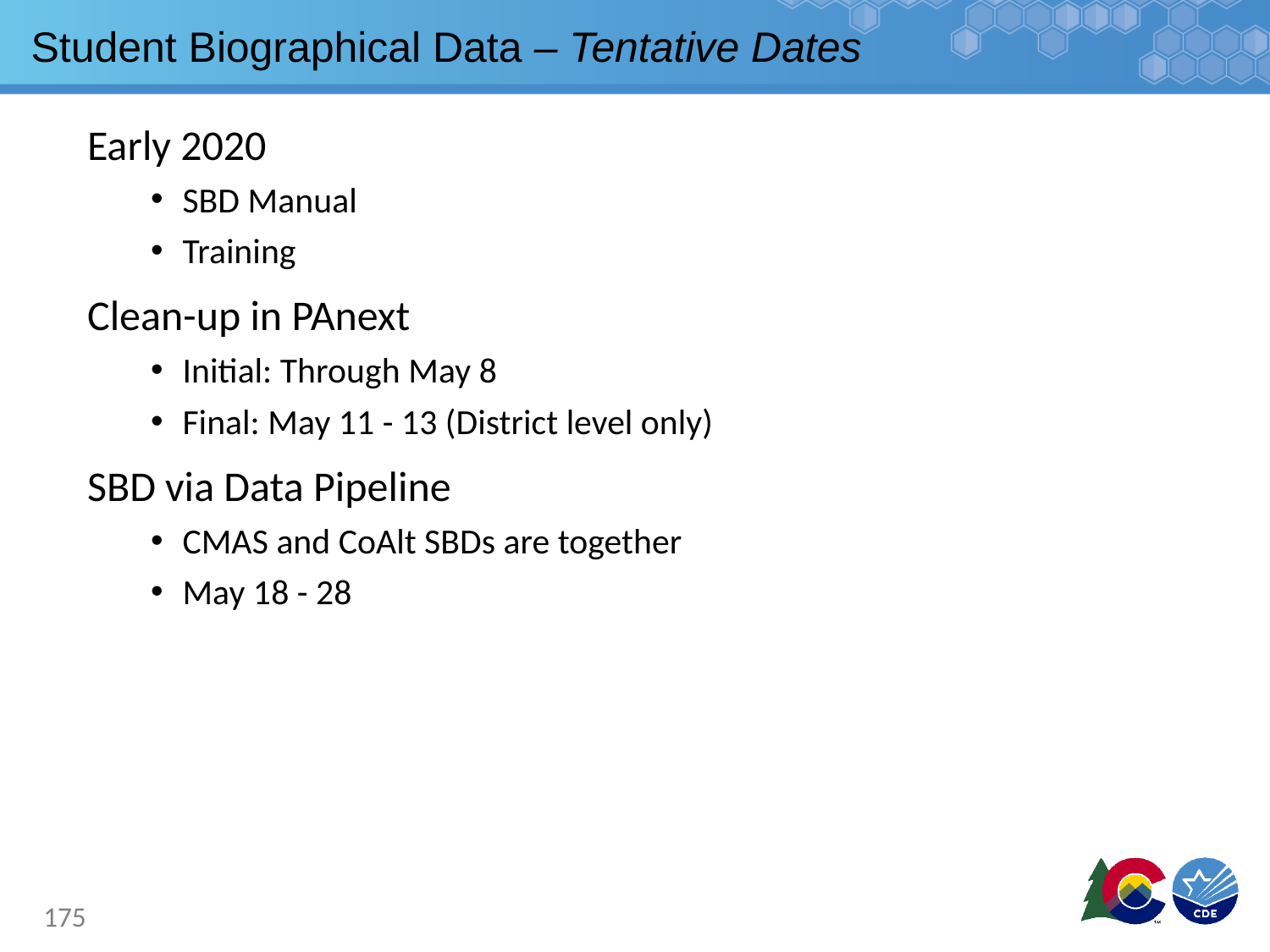

# Student Biographical Data – Tentative Dates
Early 2020
SBD Manual
Training
Clean-up in PAnext
Initial: Through May 8
Final: May 11 - 13 (District level only)
SBD via Data Pipeline
CMAS and CoAlt SBDs are together
May 18 - 28

175